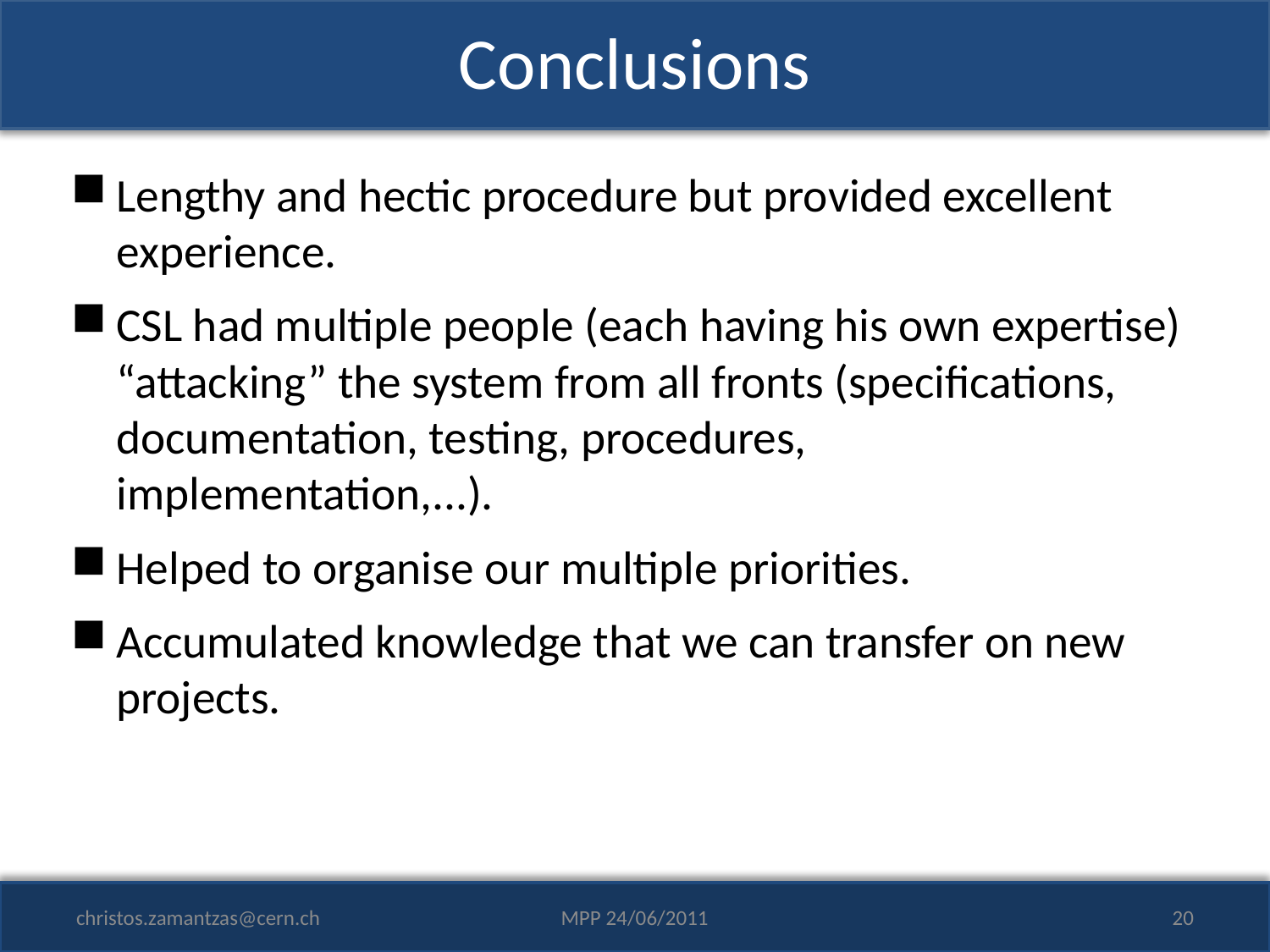

# Conclusions
Lengthy and hectic procedure but provided excellent experience.
CSL had multiple people (each having his own expertise) “attacking” the system from all fronts (specifications, documentation, testing, procedures, implementation,...).
Helped to organise our multiple priorities.
Accumulated knowledge that we can transfer on new projects.
christos.zamantzas@cern.ch
MPP 24/06/2011
20